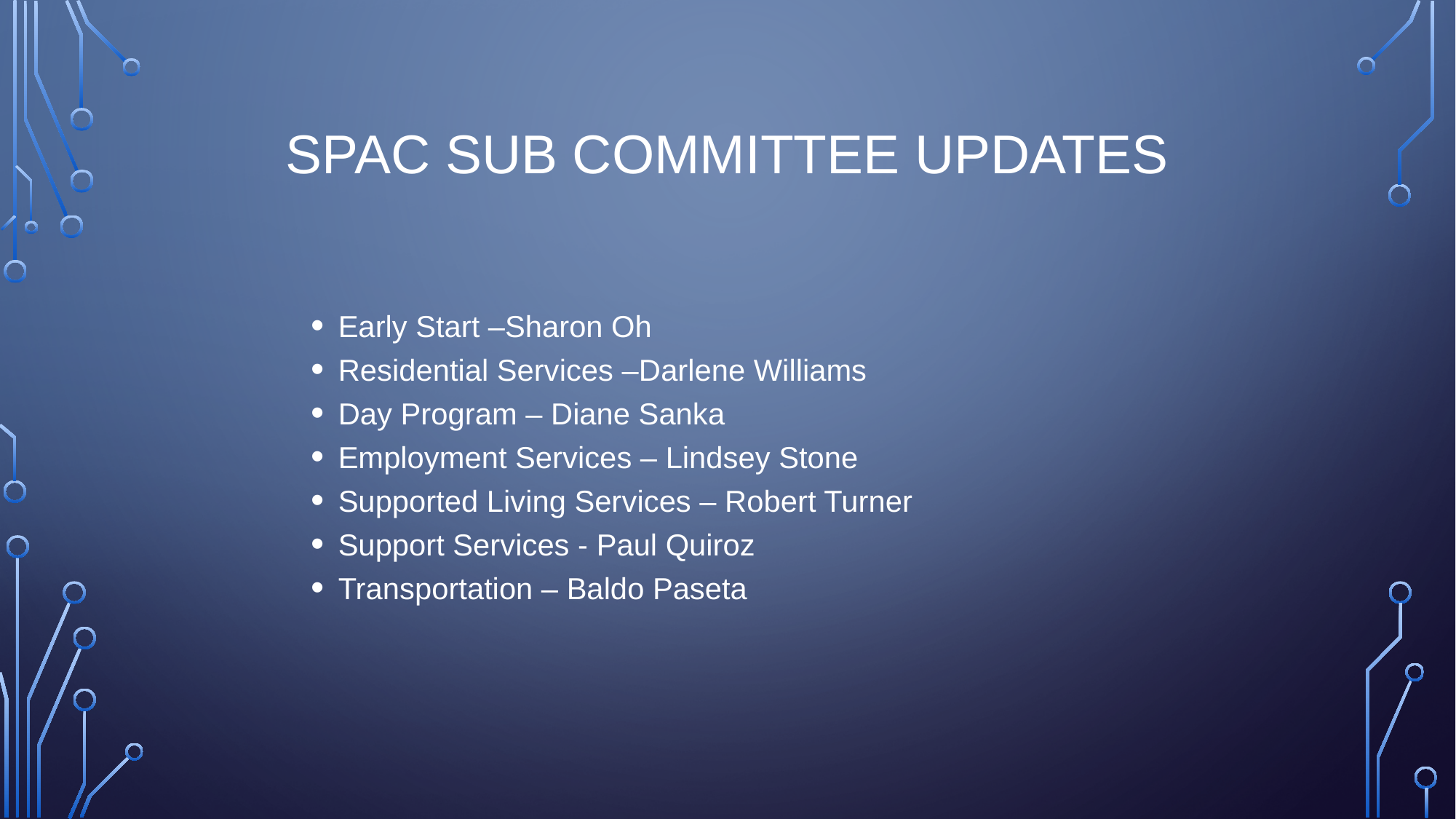

# SPAC Sub Committee Updates

Early Start –Sharon Oh
Residential Services –Darlene Williams
Day Program – Diane Sanka
Employment Services – Lindsey Stone
Supported Living Services – Robert Turner
Support Services - Paul Quiroz
Transportation – Baldo Paseta